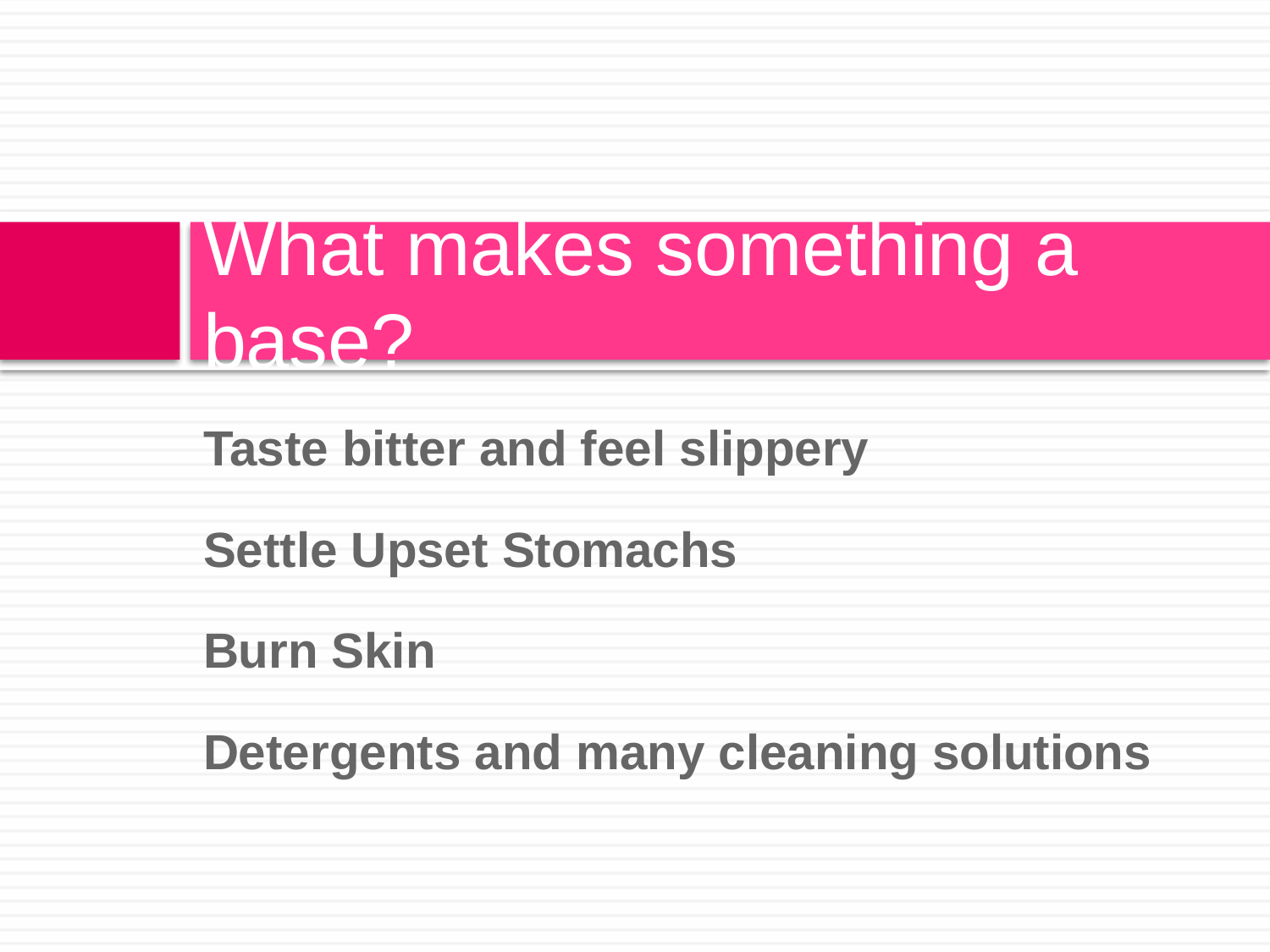

# What makes something a base?
Taste bitter and feel slippery
Settle Upset Stomachs
Burn Skin
Detergents and many cleaning solutions